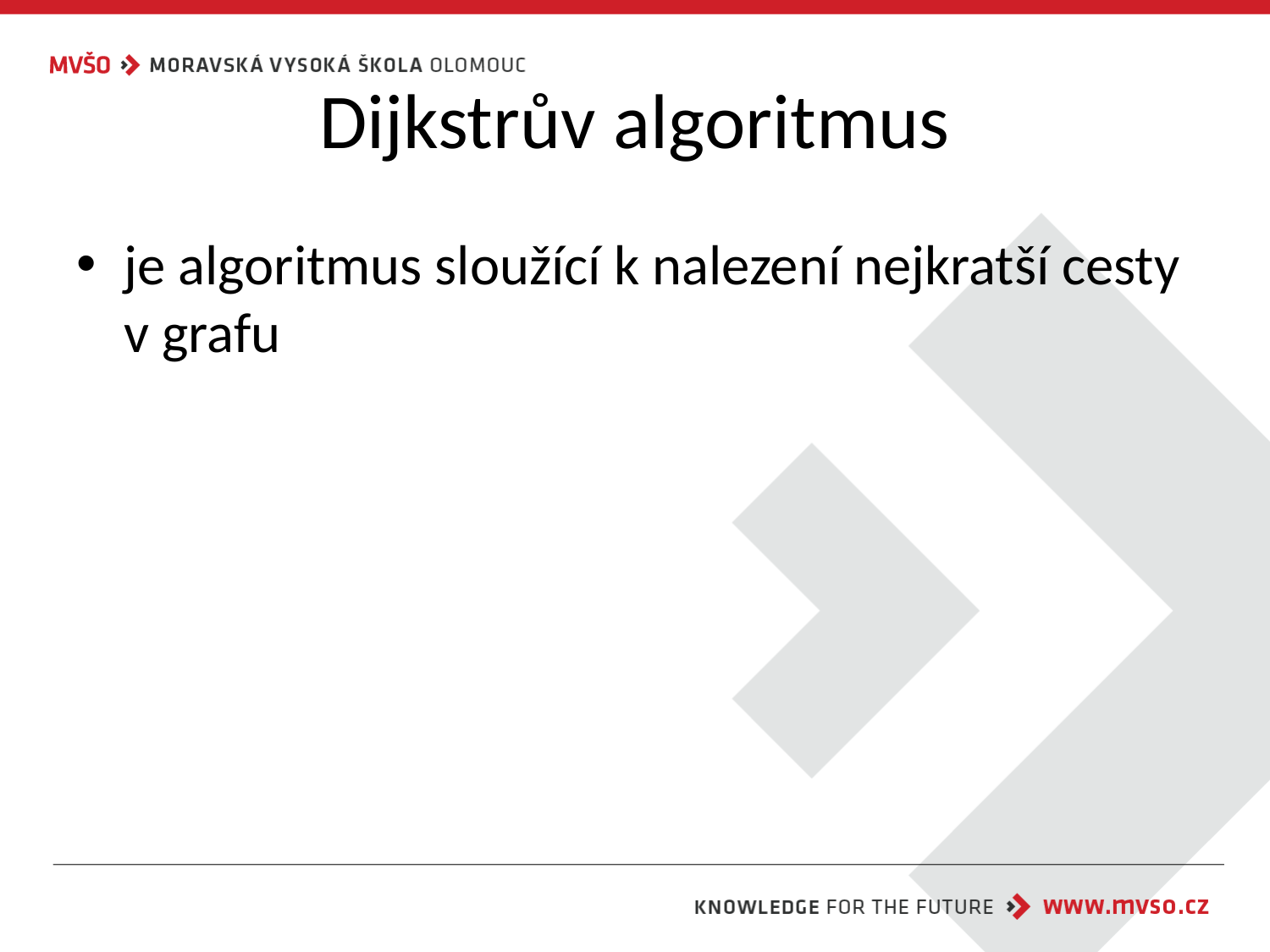

# Dijkstrův algoritmus
je algoritmus sloužící k nalezení nejkratší cesty v grafu